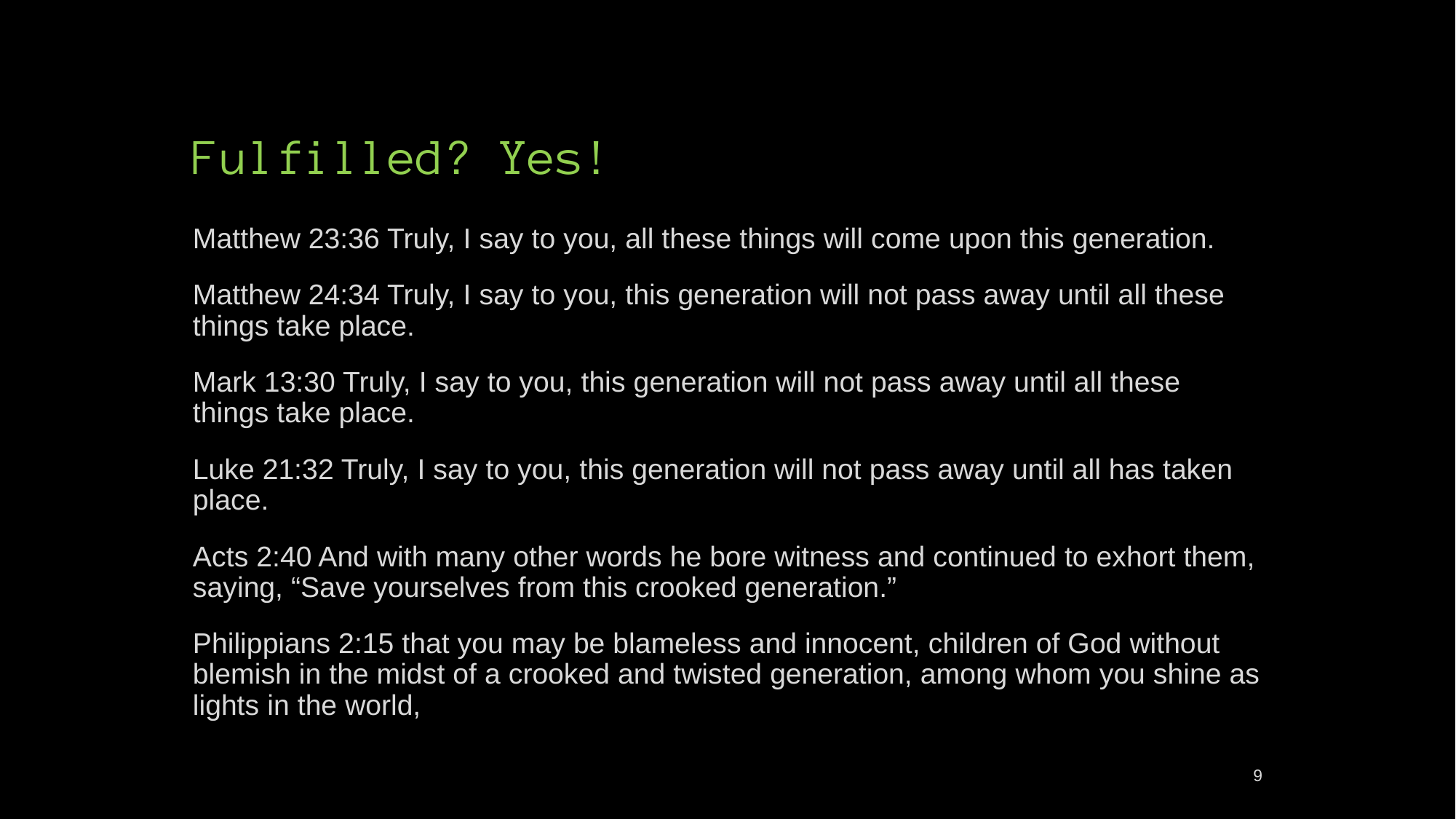

# Fulfilled? Yes!
Matthew 23:36 Truly, I say to you, all these things will come upon this generation.
Matthew 24:34 Truly, I say to you, this generation will not pass away until all these things take place.
Mark 13:30 Truly, I say to you, this generation will not pass away until all these things take place.
Luke 21:32 Truly, I say to you, this generation will not pass away until all has taken place.
Acts 2:40 And with many other words he bore witness and continued to exhort them, saying, “Save yourselves from this crooked generation.”
Philippians 2:15 that you may be blameless and innocent, children of God without blemish in the midst of a crooked and twisted generation, among whom you shine as lights in the world,

9